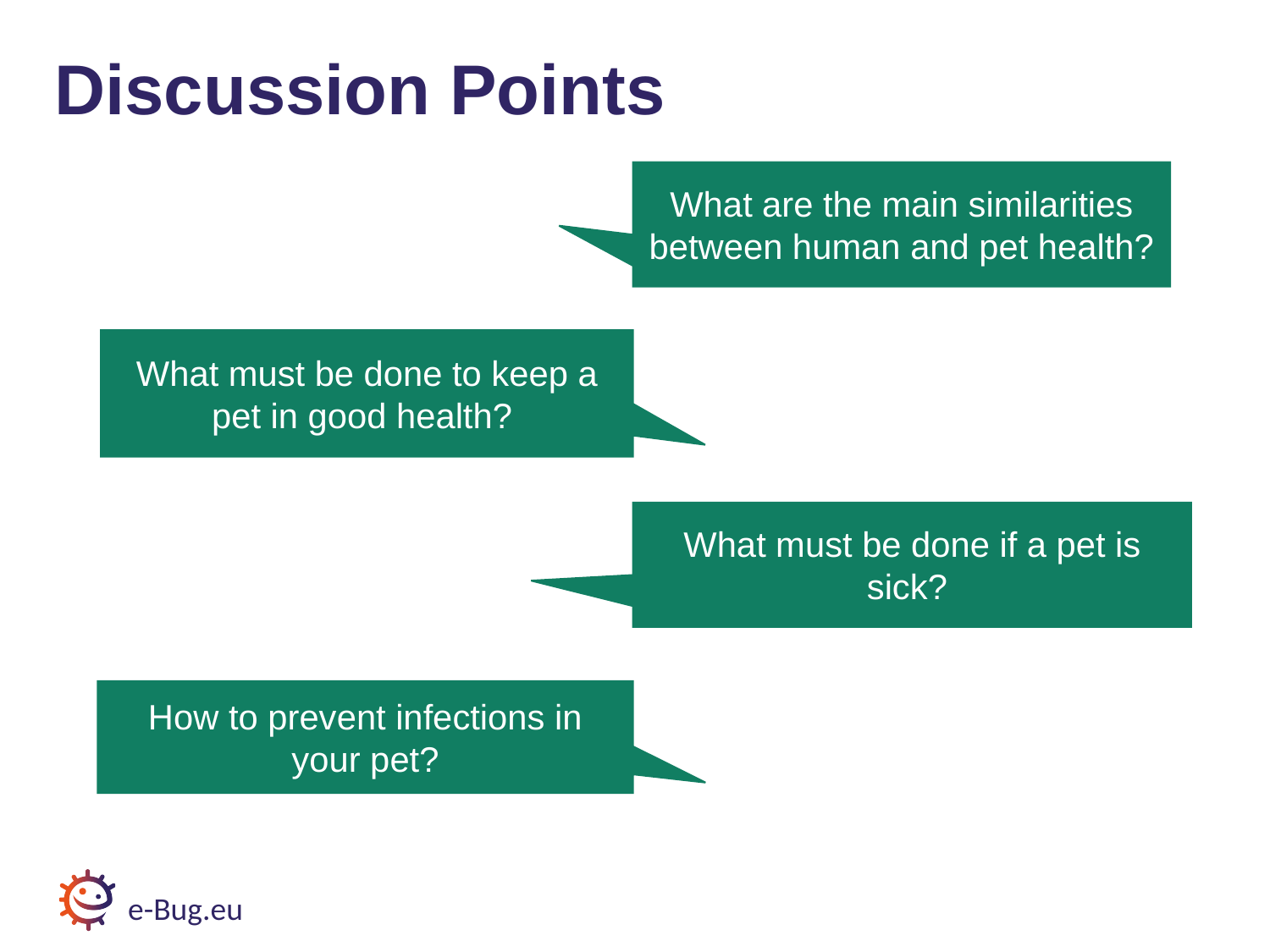

# Discussion Points
What are the main similarities between human and pet health?
What must be done to keep a pet in good health?
What must be done if a pet is sick?
How to prevent infections in your pet?
e-Bug.eu